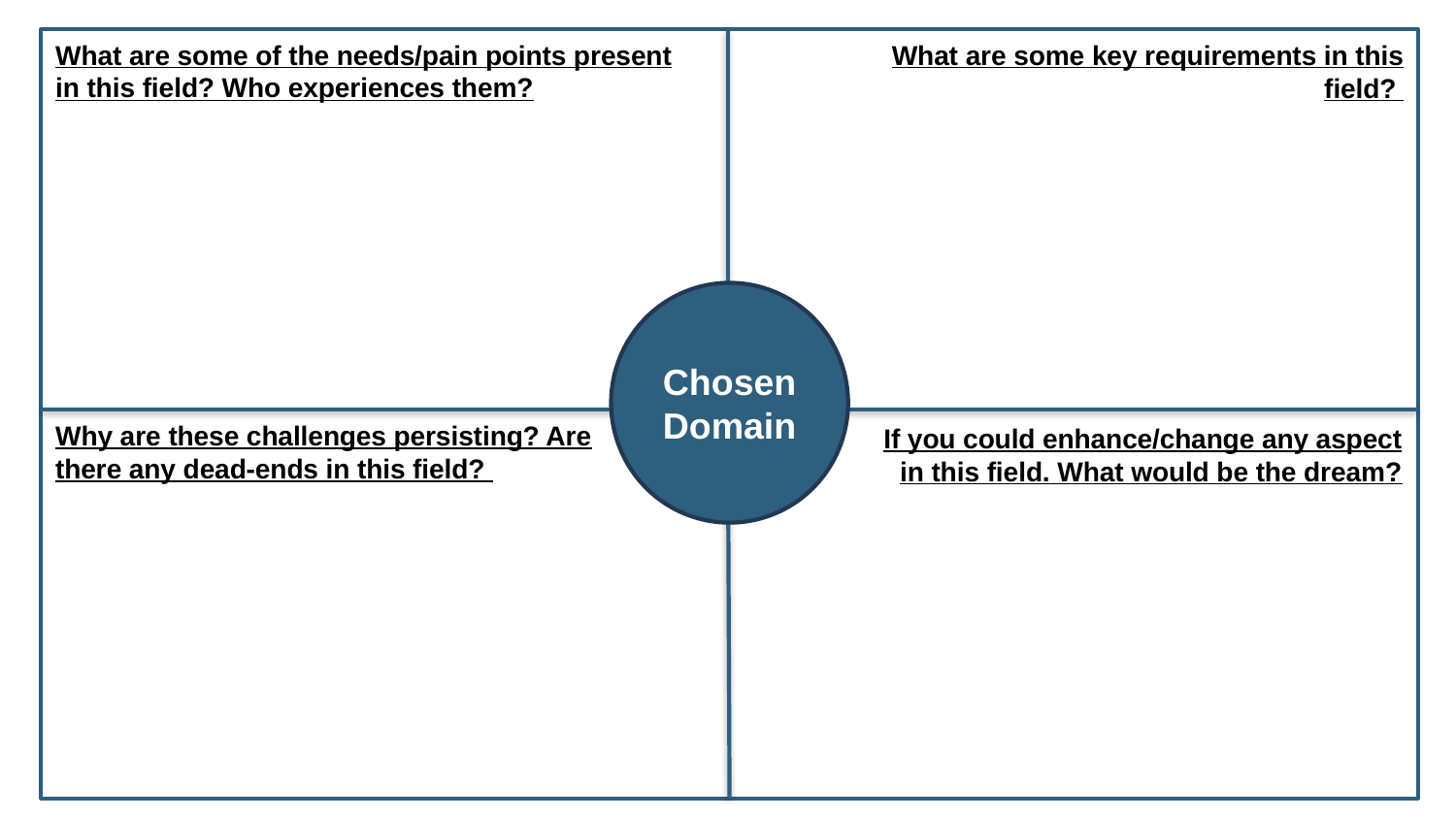

What are some of the needs/pain points present in this field? Who experiences them?
What are some key requirements in this field?
Chosen Domain
Why are these challenges persisting? Are there any dead-ends in this field?
If you could enhance/change any aspect in this field. What would be the dream?